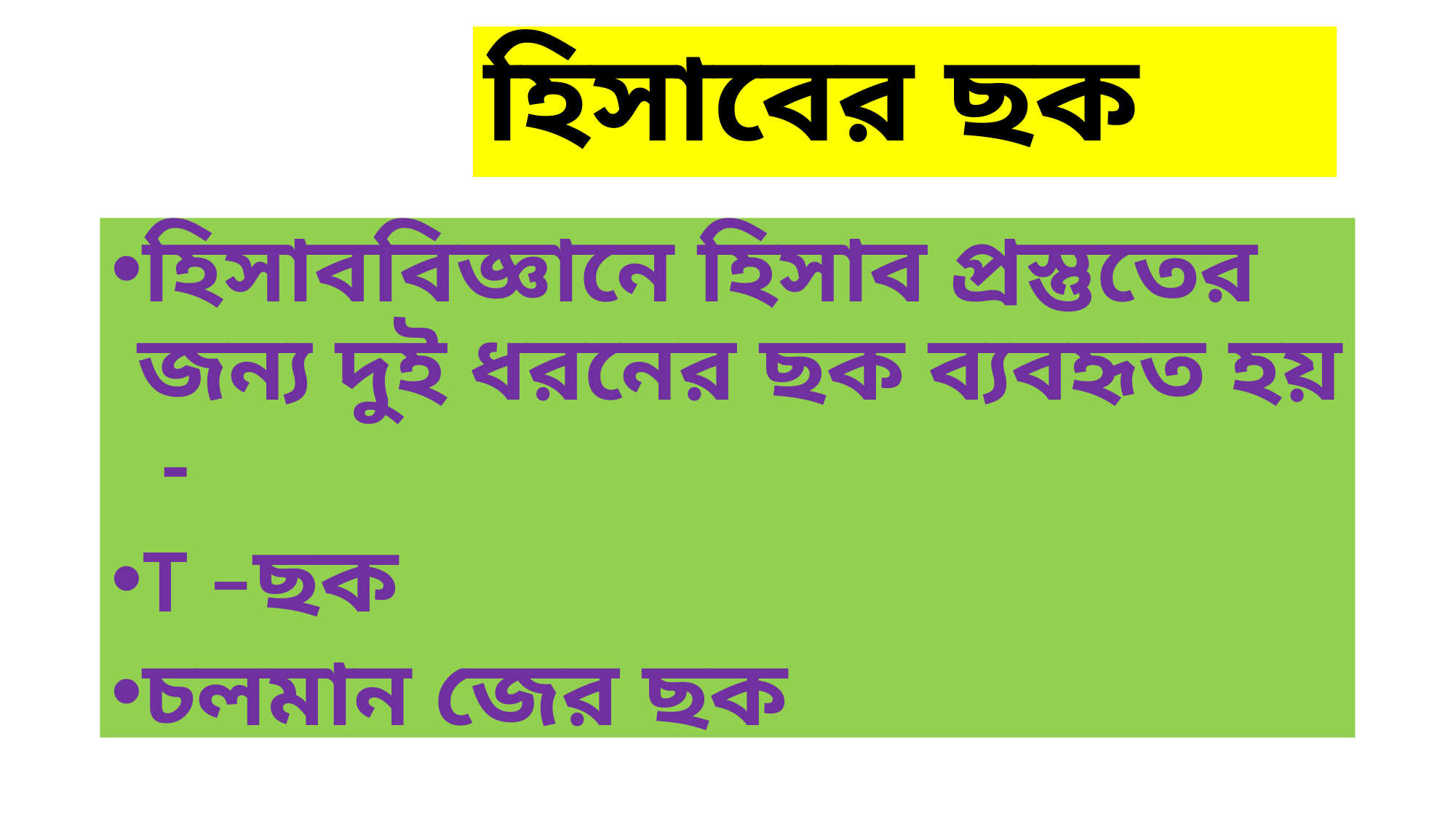

# হিসাবের ছক
হিসাববিজ্ঞানে হিসাব প্রস্তুতের জন্য দুই ধরনের ছক ব্যবহৃত হয়  -
T –ছক
চলমান জের ছক